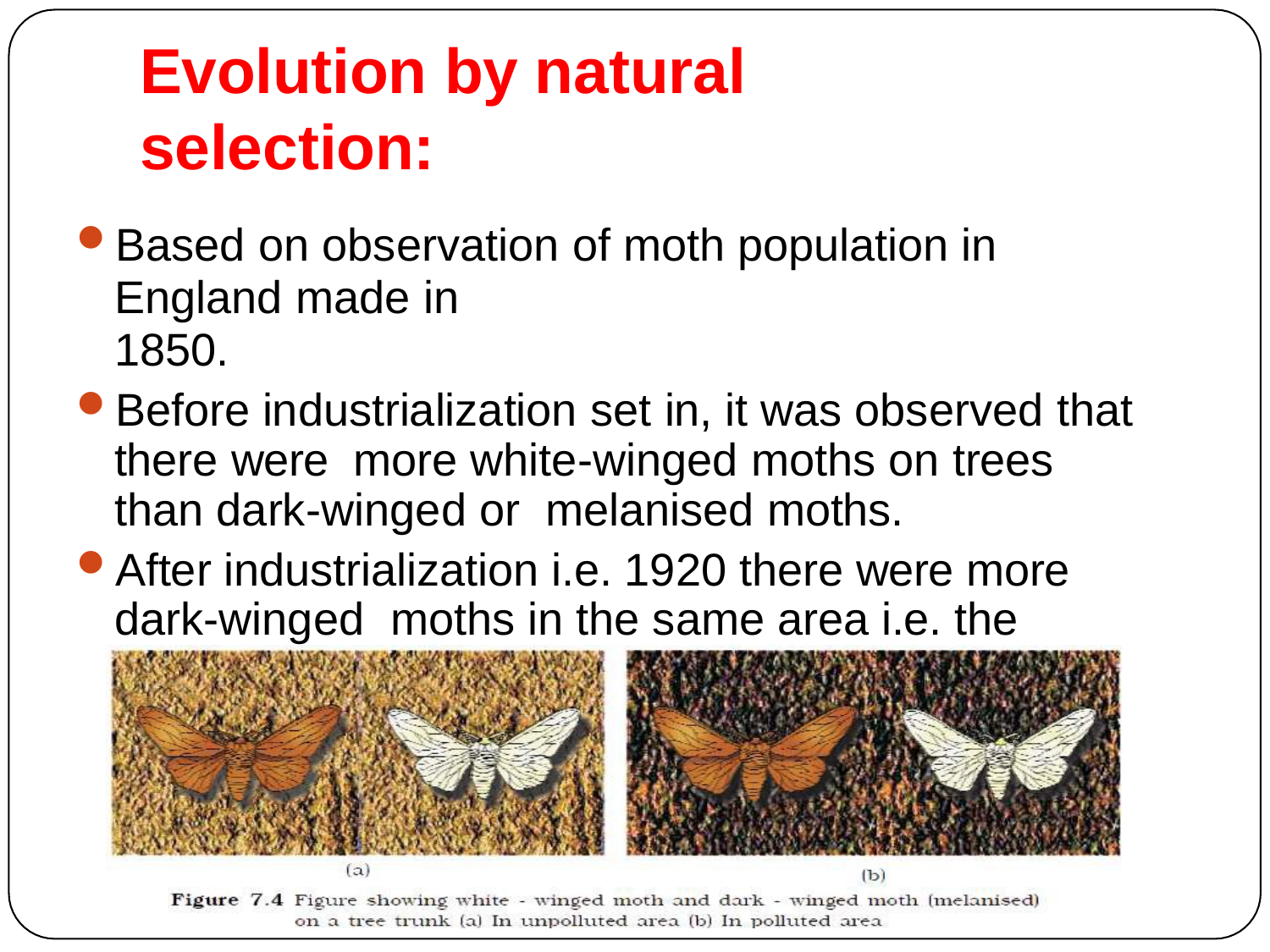

# Evolution by natural selection:
Based on observation of moth population in England made in
1850.
Before industrialization set in, it was observed that there were  more white-winged moths on trees than dark-winged or  melanised moths.
After industrialization i.e. 1920 there were more dark-winged  moths in the same area i.e. the proportion was reversed.